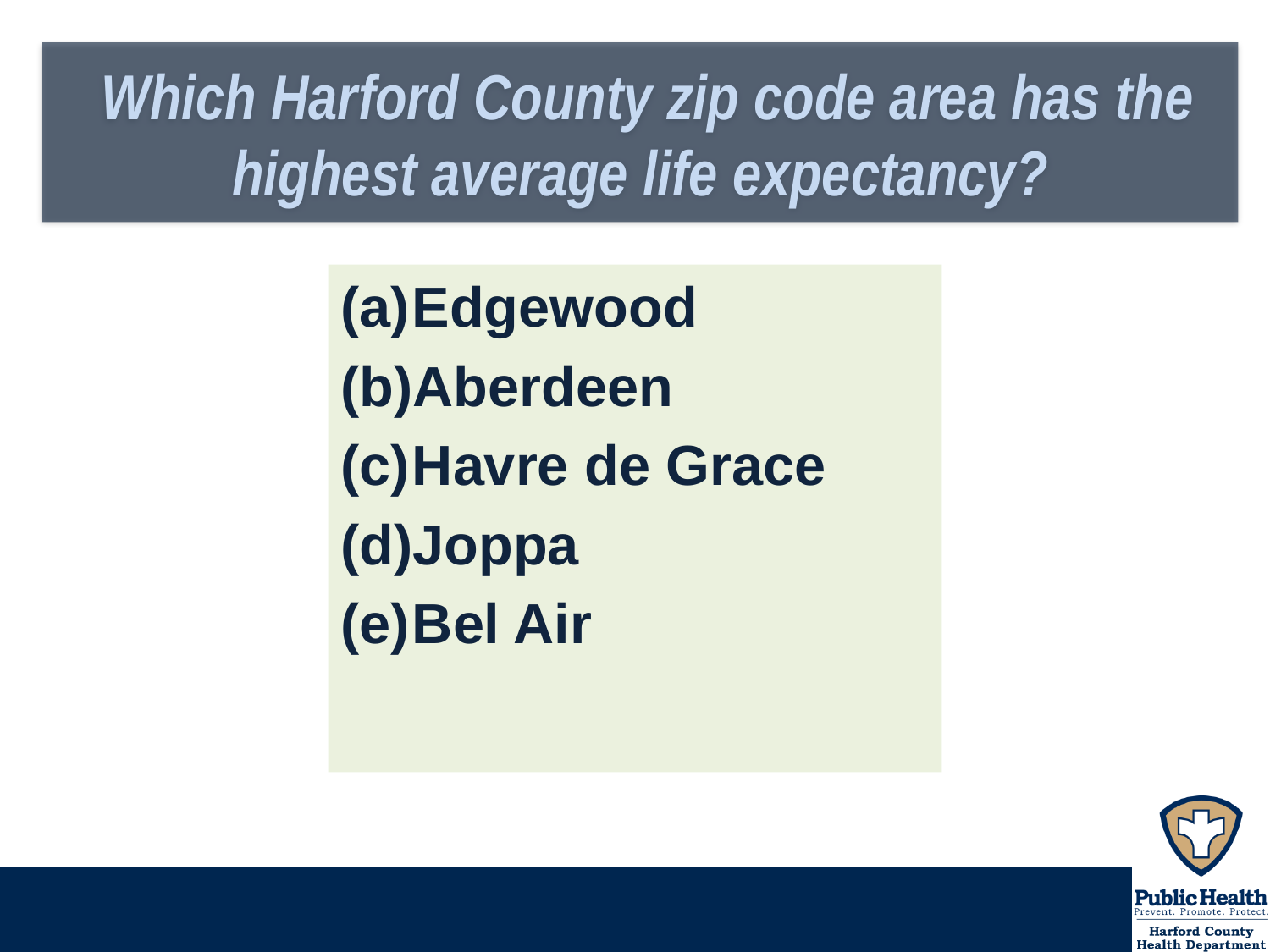

# Which Harford County zip code area has the highest average life expectancy?
Edgewood
Aberdeen
Havre de Grace
Joppa
Bel Air